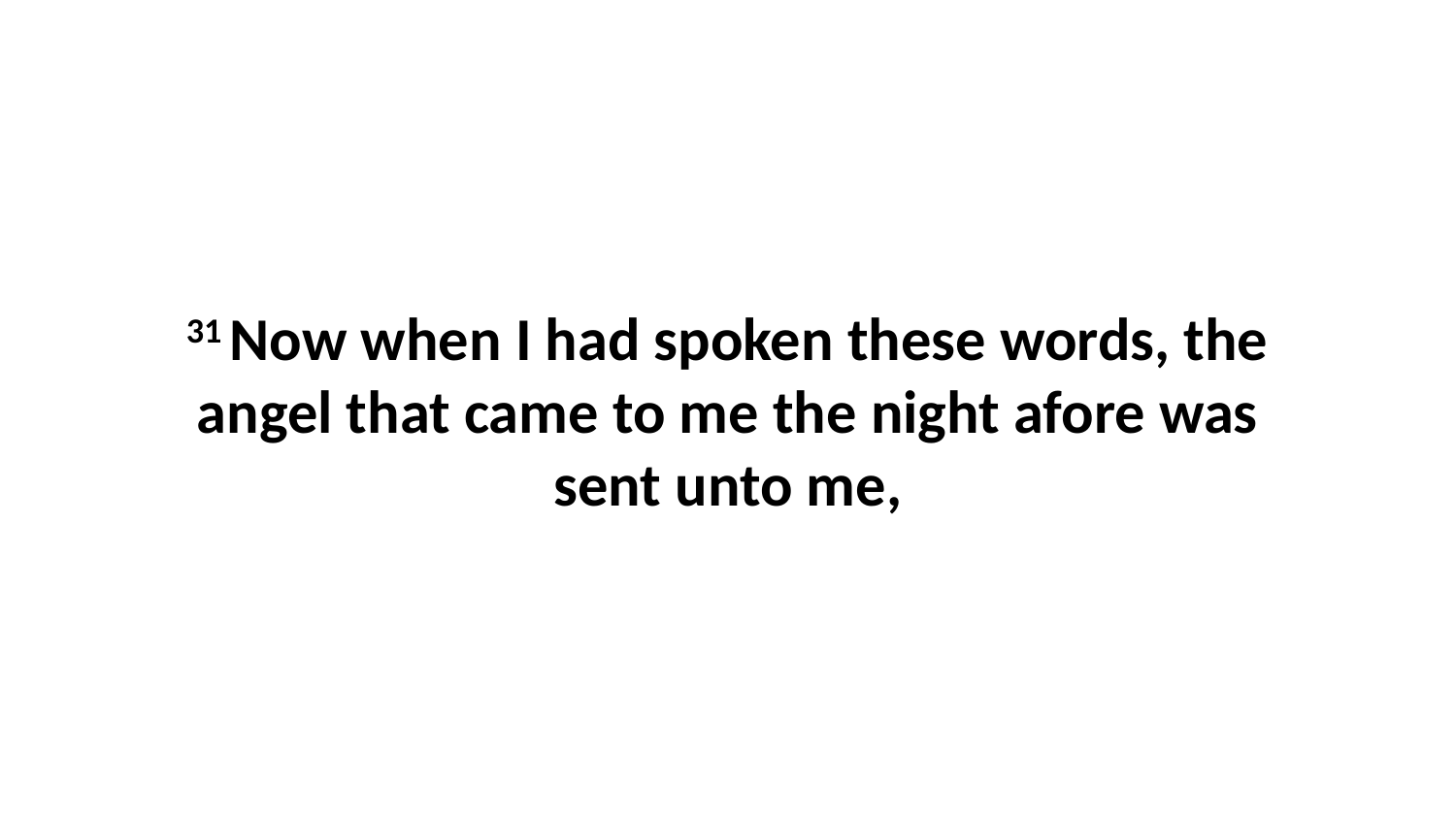

31 Now when I had spoken these words, the angel that came to me the night afore was sent unto me,